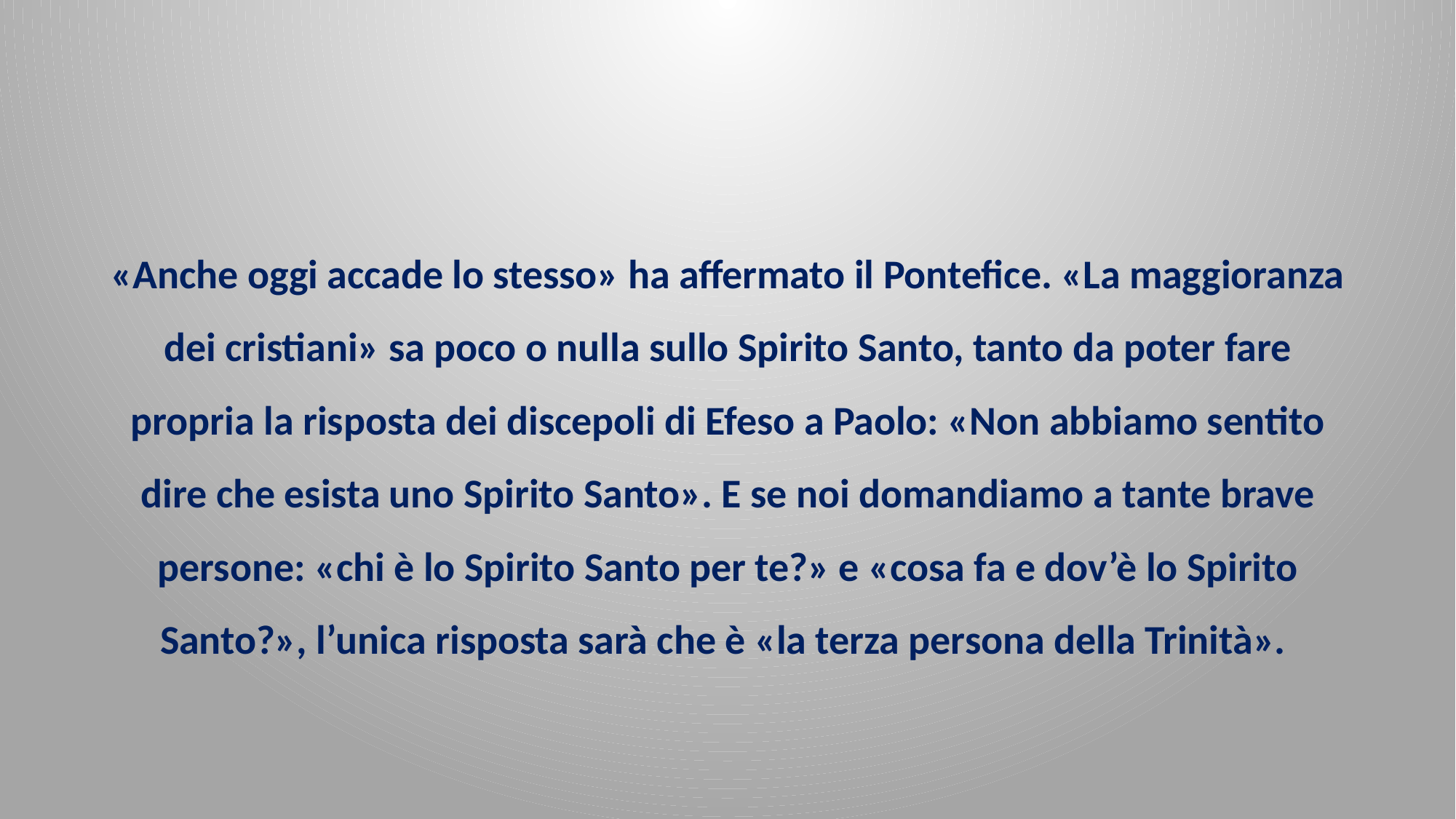

#
«Anche oggi accade lo stesso» ha affermato il Pontefice. «La maggioranza dei cristiani» sa poco o nulla sullo Spirito Santo, tanto da poter fare propria la risposta dei discepoli di Efeso a Paolo: «Non abbiamo sentito dire che esista uno Spirito Santo». E se noi domandiamo a tante brave persone: «chi è lo Spirito Santo per te?» e «cosa fa e dov’è lo Spirito Santo?», l’unica risposta sarà che è «la terza persona della Trinità».